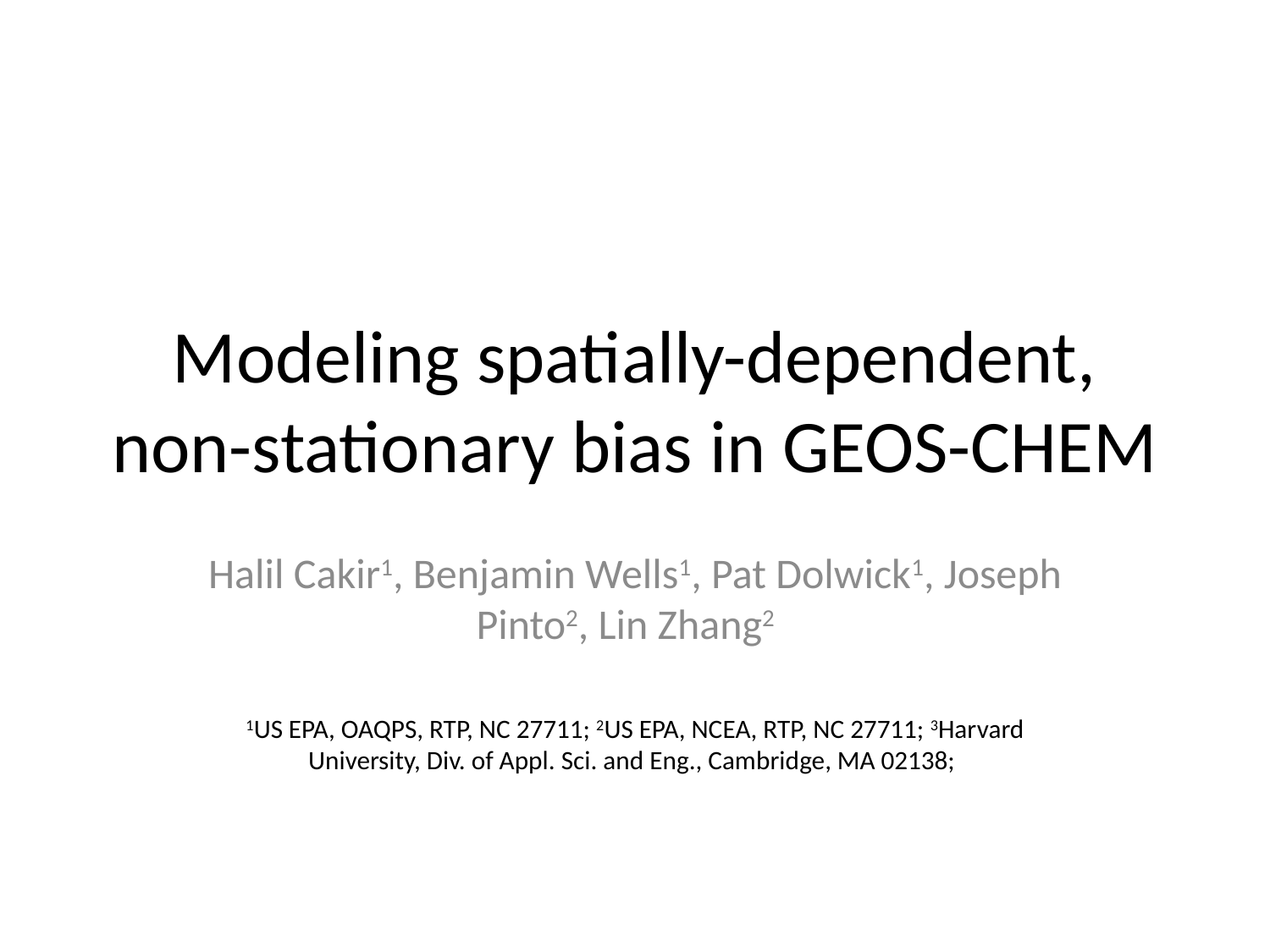

# Modeling spatially-dependent, non-stationary bias in GEOS-CHEM
Halil Cakir1, Benjamin Wells1, Pat Dolwick1, Joseph Pinto2, Lin Zhang2

1US EPA, OAQPS, RTP, NC 27711; 2US EPA, NCEA, RTP, NC 27711; 3Harvard University, Div. of Appl. Sci. and Eng., Cambridge, MA 02138;